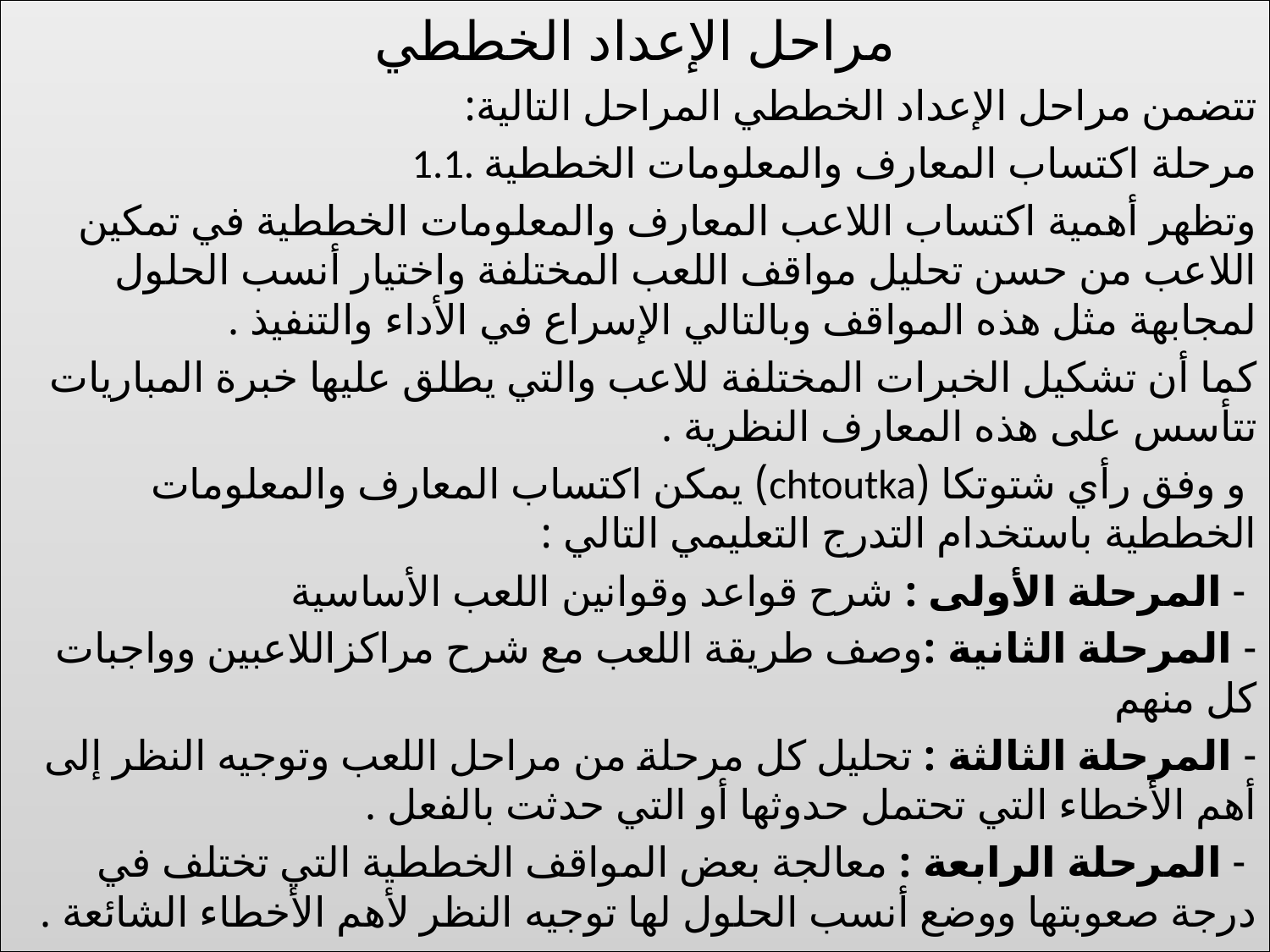

مراحل الإعداد الخططي
تتضمن مراحل الإعداد الخططي المراحل التالية:
1.1. مرحلة اكتساب المعارف والمعلومات الخططية
وتظهر أهمية اكتساب اللاعب المعارف والمعلومات الخططية في تمكين اللاعب من حسن تحليل مواقف اللعب المختلفة واختيار أنسب الحلول لمجابهة مثل هذه المواقف وبالتالي الإسراع في الأداء والتنفيذ .
كما أن تشكيل الخبرات المختلفة للاعب والتي يطلق عليها خبرة المباريات تتأسس على هذه المعارف النظرية .
 و وفق رأي شتوتكا (chtoutka) يمكن اكتساب المعارف والمعلومات الخططية باستخدام التدرج التعليمي التالي :
 - المرحلة الأولى : شرح قواعد وقوانين اللعب الأساسية
- المرحلة الثانية :وصف طريقة اللعب مع شرح مراكزاللاعبين وواجبات كل منهم
- المرحلة الثالثة : تحليل كل مرحلة من مراحل اللعب وتوجيه النظر إلى أهم الأخطاء التي تحتمل حدوثها أو التي حدثت بالفعل .
 - المرحلة الرابعة : معالجة بعض المواقف الخططية التي تختلف في درجة صعوبتها ووضع أنسب الحلول لها توجيه النظر لأهم الأخطاء الشائعة .